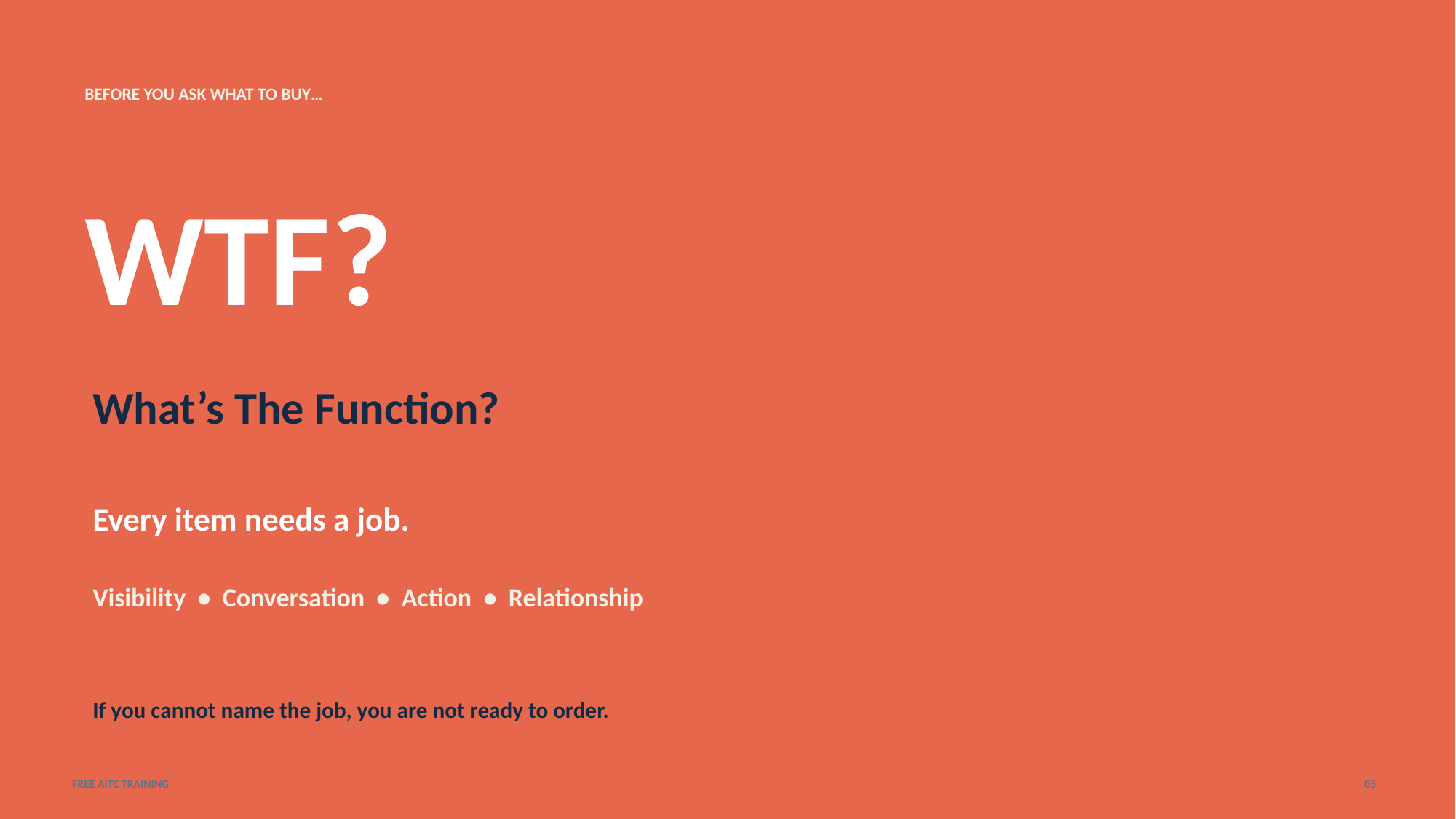

BEFORE YOU ASK WHAT TO BUY…
WTF?
What’s The Function?
Every item needs a job.
Visibility  •  Conversation  •  Action  •  Relationship
If you cannot name the job, you are not ready to order.
FREE AITC TRAINING
05